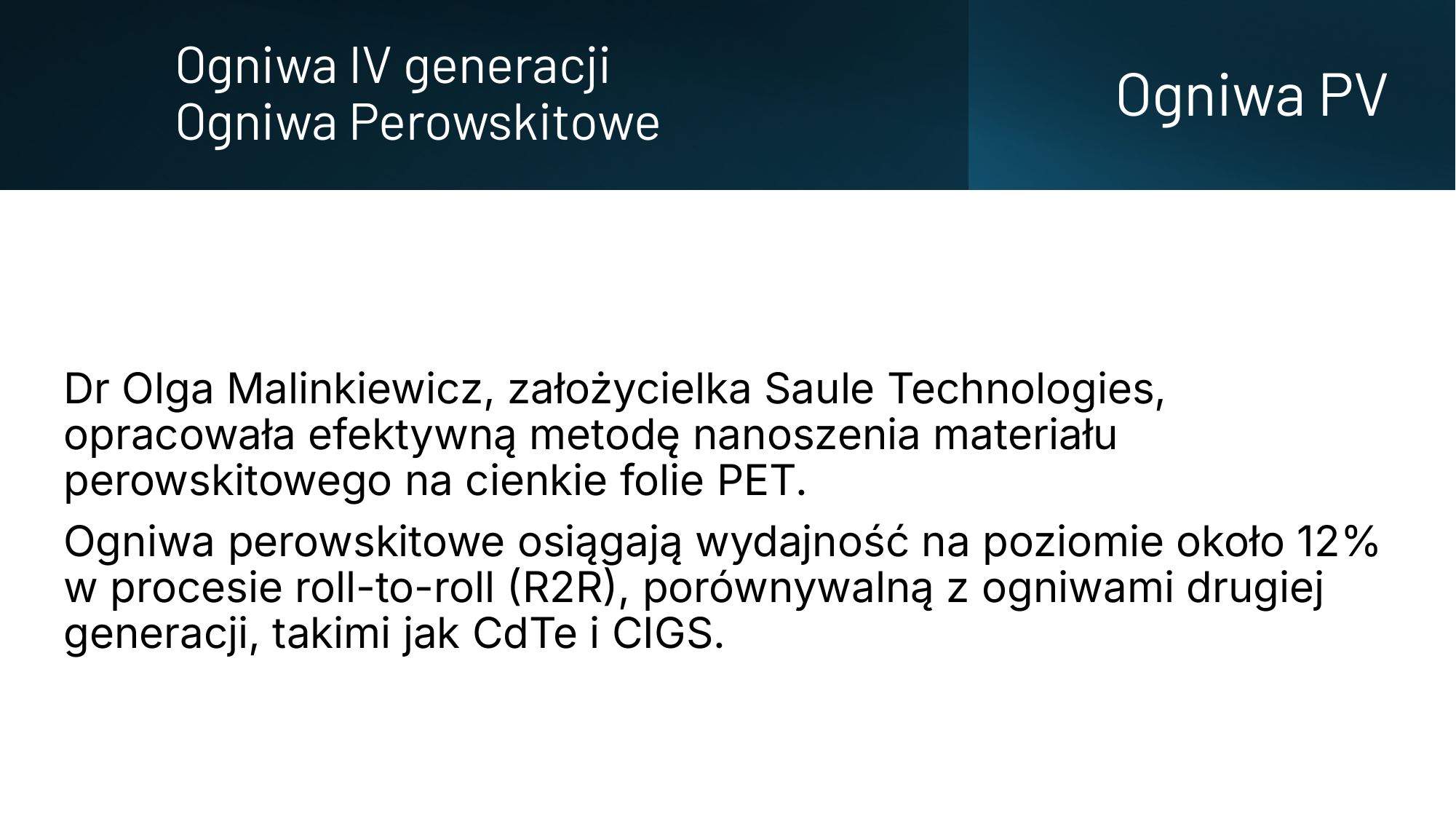

Ogniwa IV generacji
Ogniwa Perowskitowe
# Ogniwa PV
Dr Olga Malinkiewicz, założycielka Saule Technologies, opracowała efektywną metodę nanoszenia materiału perowskitowego na cienkie folie PET.
Ogniwa perowskitowe osiągają wydajność na poziomie około 12% w procesie roll-to-roll (R2R), porównywalną z ogniwami drugiej generacji, takimi jak CdTe i CIGS.